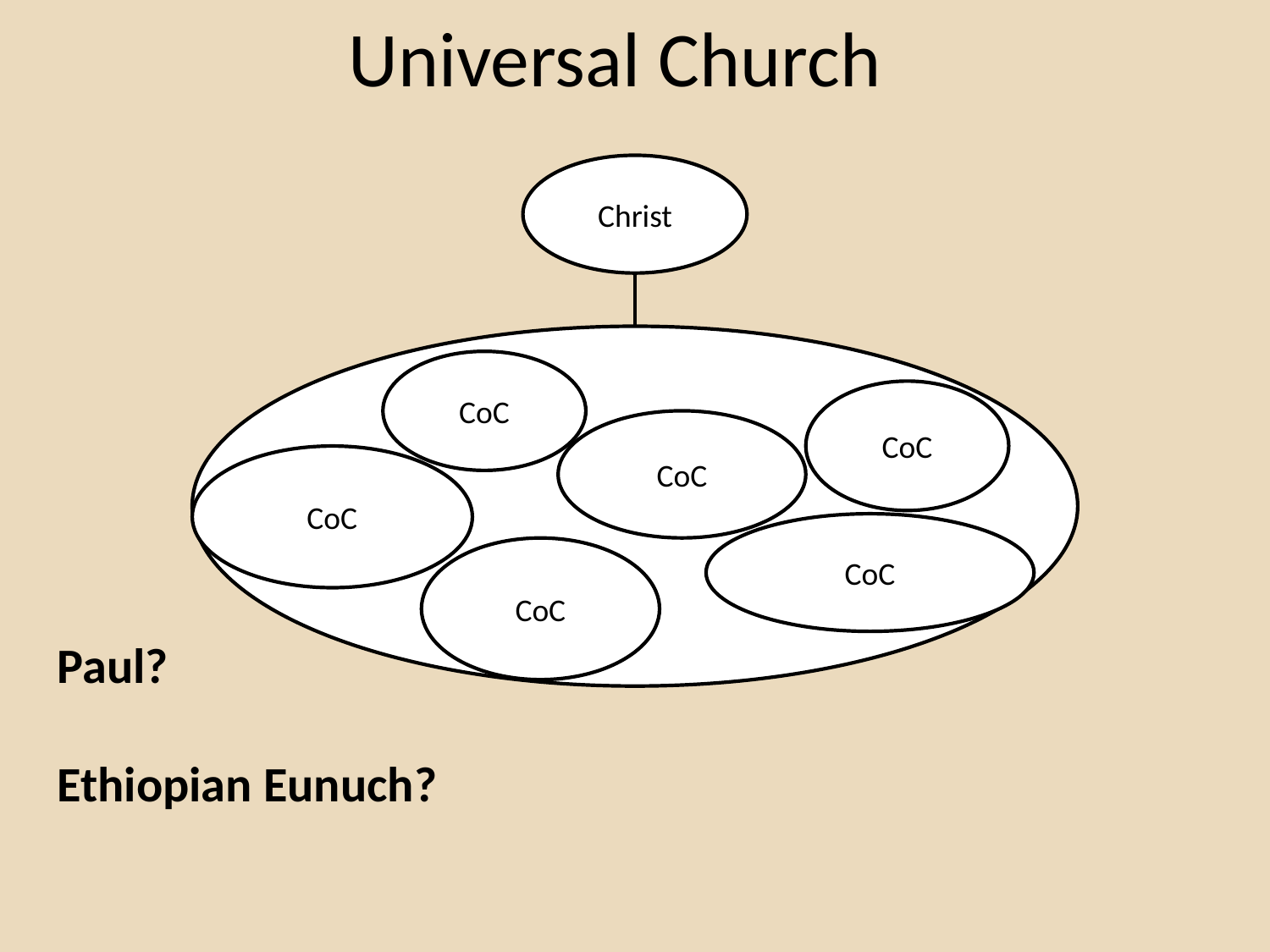

# Universal Church
Christ

CoC
CoC
CoC
CoC
CoC
CoC
Paul?

Ethiopian Eunuch?